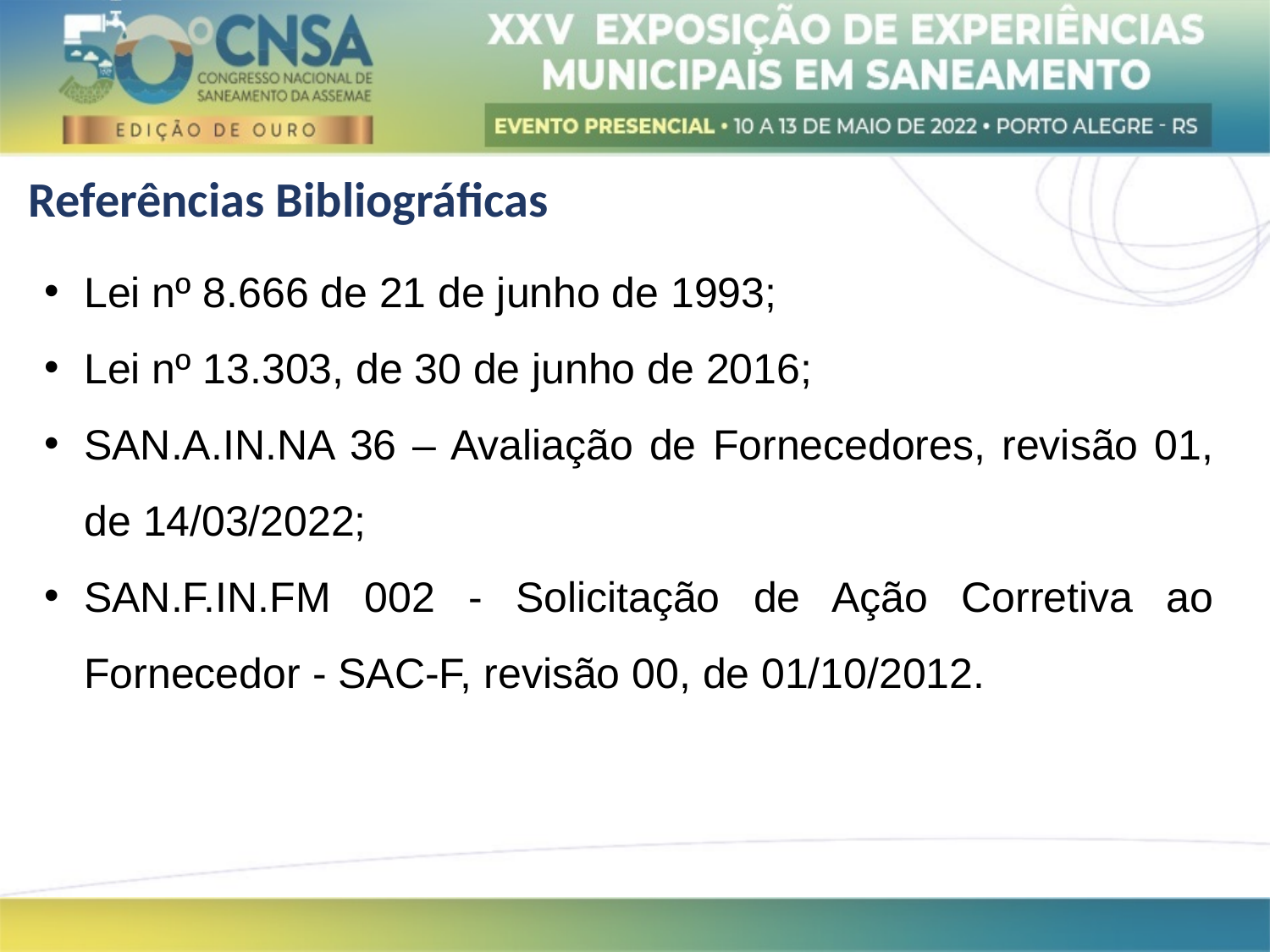

Referências Bibliográficas
Lei nº 8.666 de 21 de junho de 1993;
Lei nº 13.303, de 30 de junho de 2016;
SAN.A.IN.NA 36 – Avaliação de Fornecedores, revisão 01, de 14/03/2022;
SAN.F.IN.FM 002 - Solicitação de Ação Corretiva ao Fornecedor - SAC-F, revisão 00, de 01/10/2012.